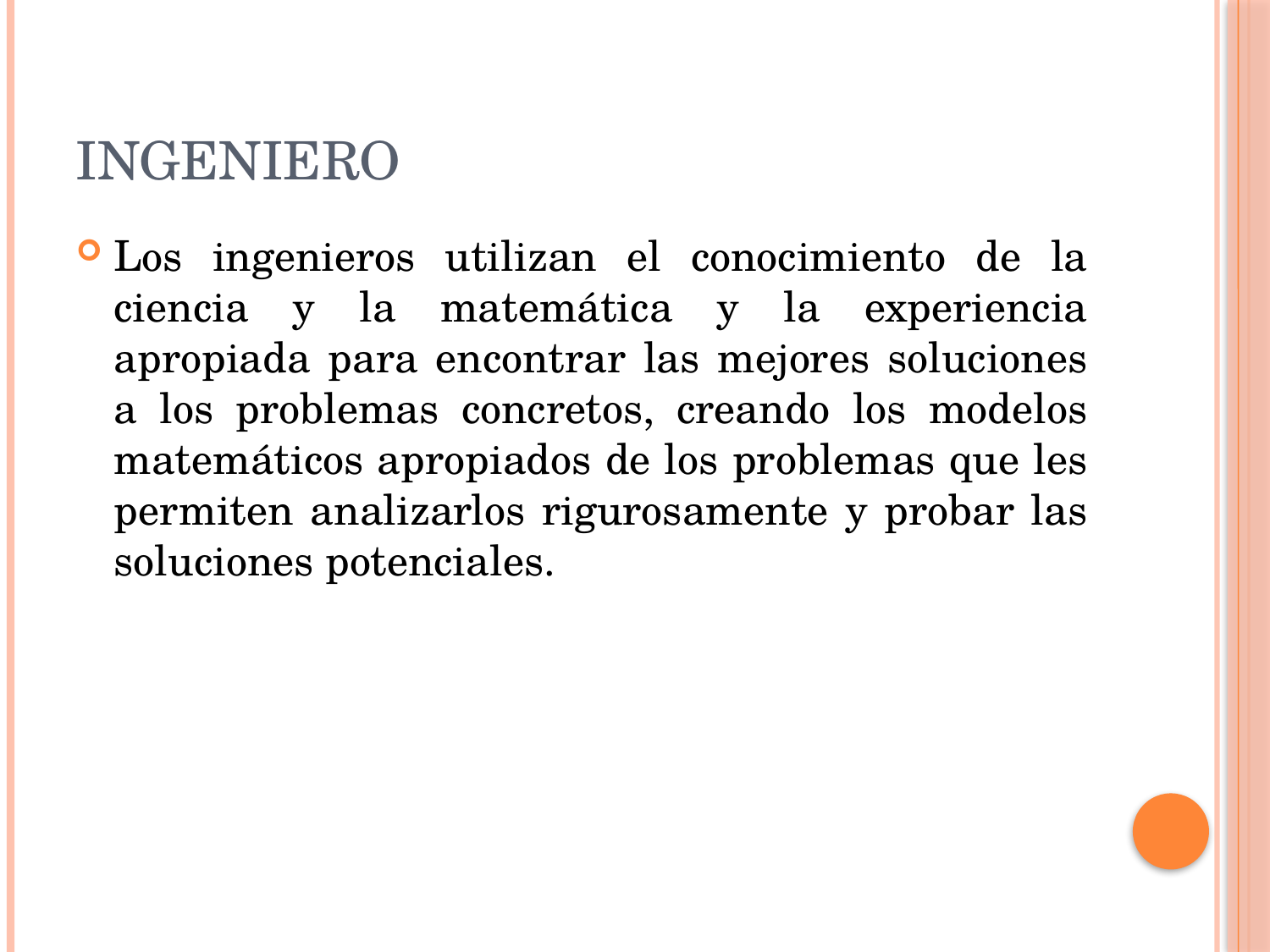

# Ingeniero
Los ingenieros utilizan el conocimiento de la ciencia y la matemática y la experiencia apropiada para encontrar las mejores soluciones a los problemas concretos, creando los modelos matemáticos apropiados de los problemas que les permiten analizarlos rigurosamente y probar las soluciones potenciales.